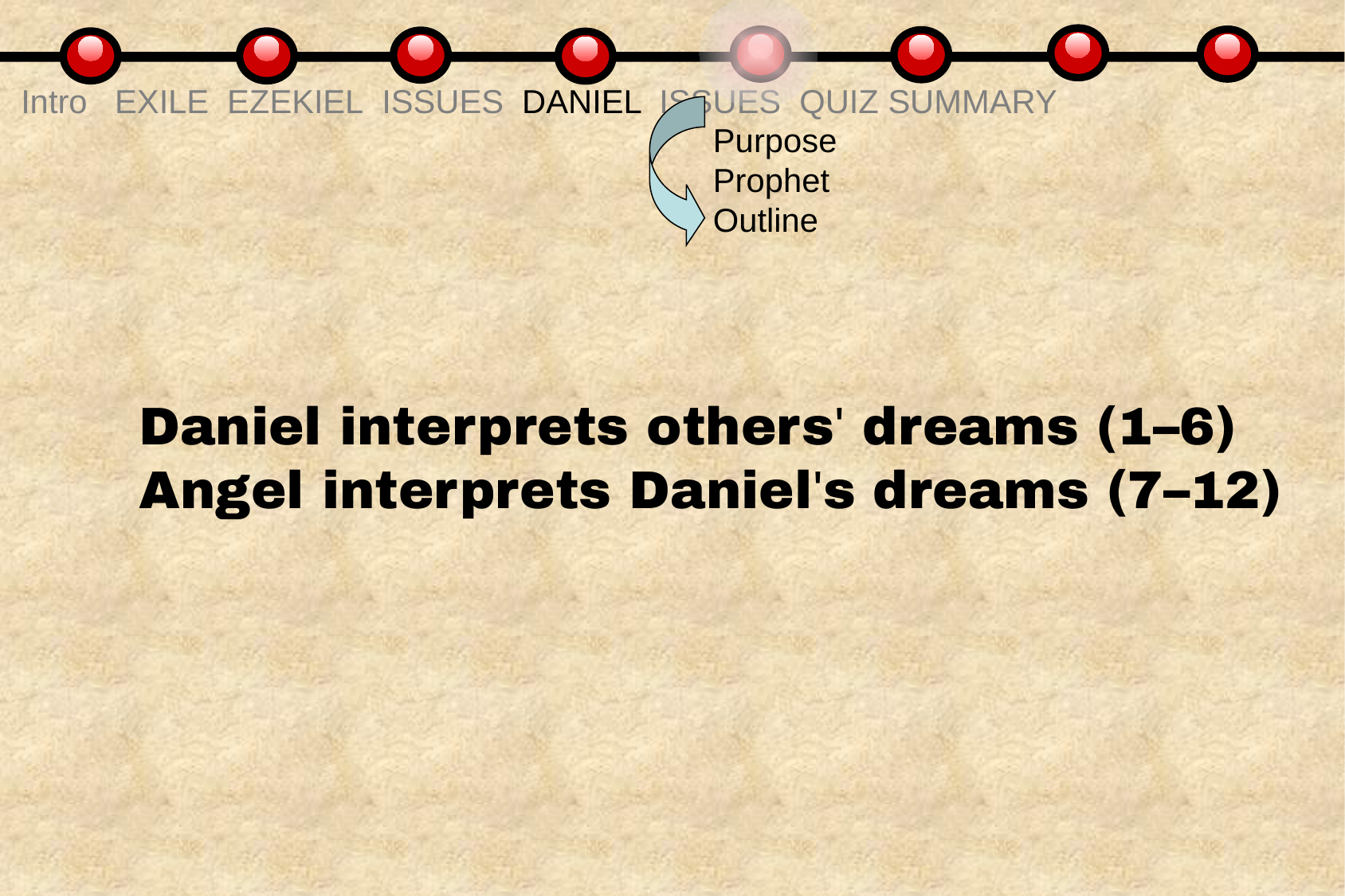

Intro   EXILE  EZEKIEL  ISSUES  DANIEL  ISSUES  QUIZ SUMMARY

Purpose
Prophet
Outline
Daniel interprets others' dreams (1–6)
Angel interprets Daniel's dreams (7–12)